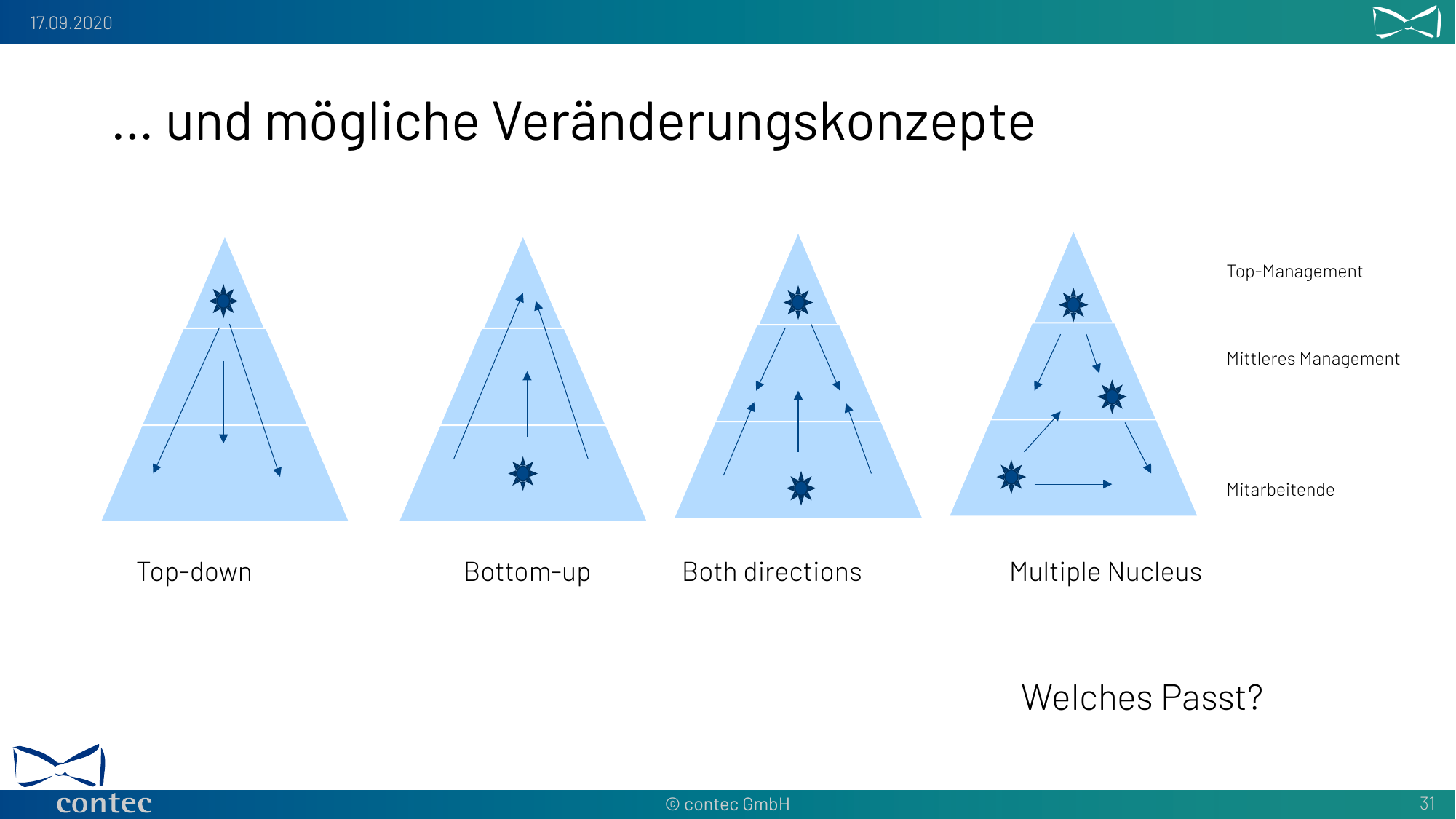

# … und mögliche Veränderungskonzepte

Top-Management

Mittleres Management

Mitarbeitende

Top-down		Bottom-up	Both directions		Multiple Nucleus
Welches Passt?
31
© contec GmbH